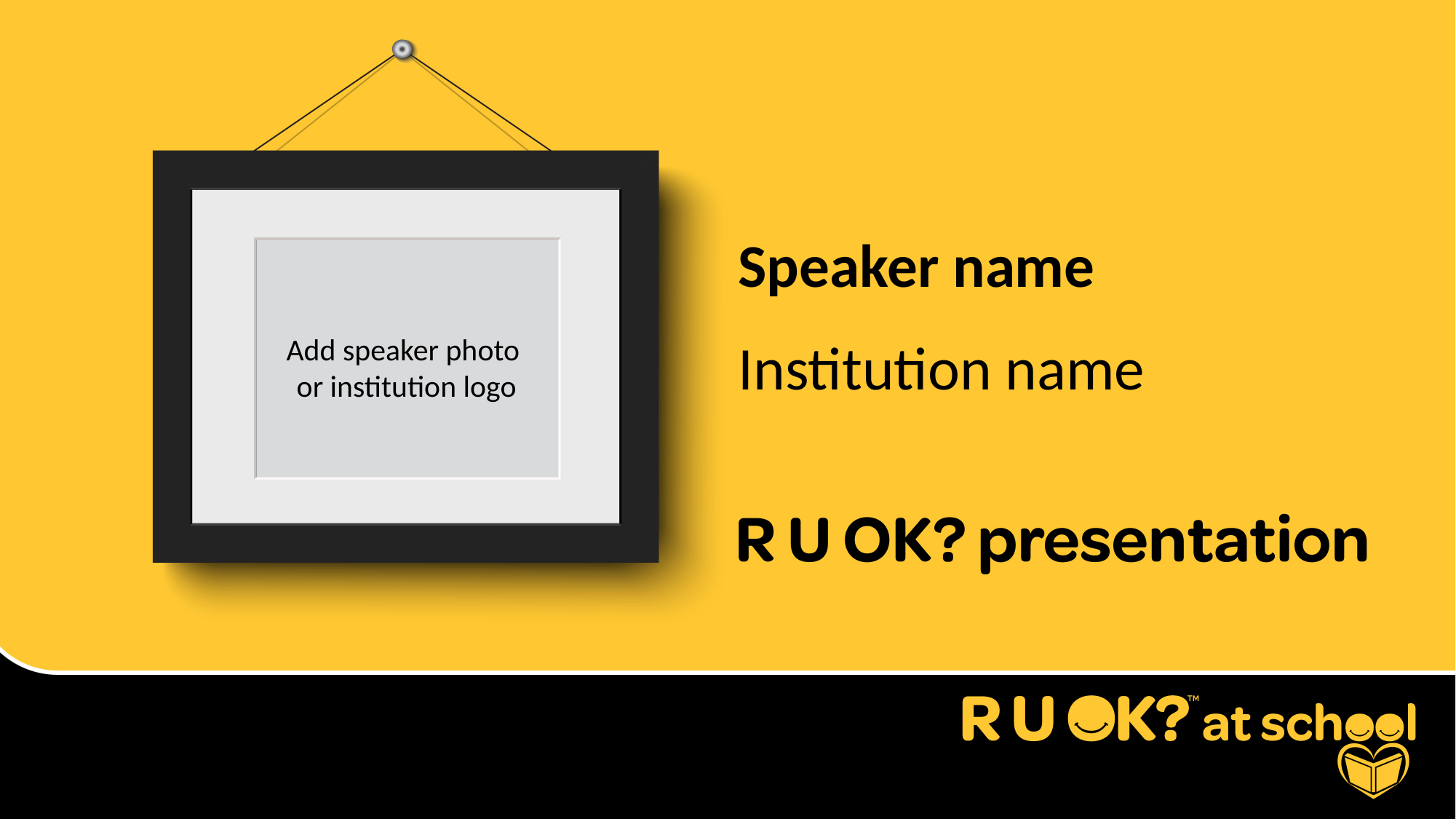

Speaker name
Institution name
Add speaker photo
or institution logo